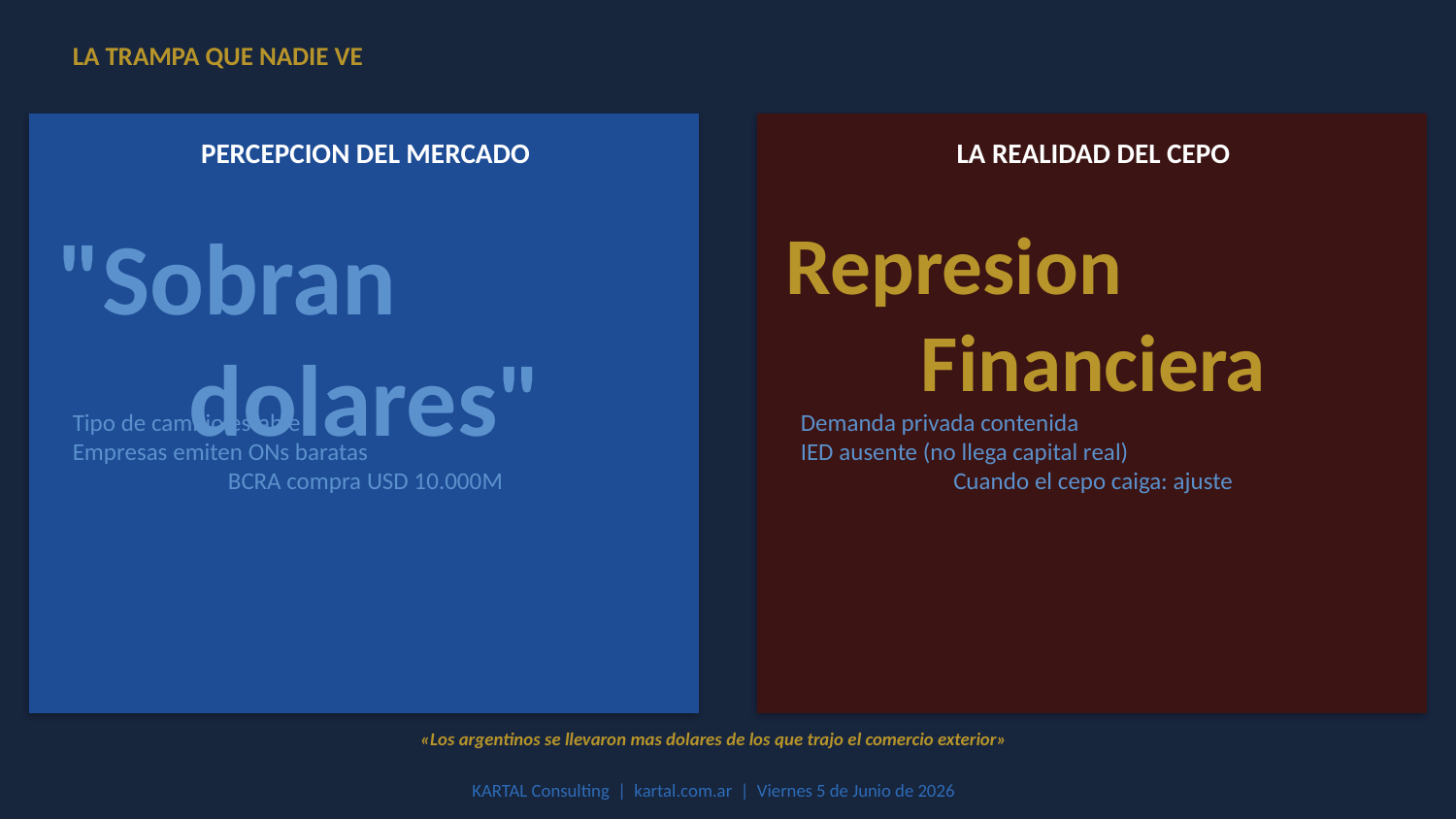

LA TRAMPA QUE NADIE VE

PERCEPCION DEL MERCADO
LA REALIDAD DEL CEPO
"Sobran
dolares"
Represion
Financiera
Tipo de cambio estable
Empresas emiten ONs baratas
BCRA compra USD 10.000M
Demanda privada contenida
IED ausente (no llega capital real)
Cuando el cepo caiga: ajuste
«Los argentinos se llevaron mas dolares de los que trajo el comercio exterior»
KARTAL Consulting  |  kartal.com.ar  |  Viernes 5 de Junio de 2026